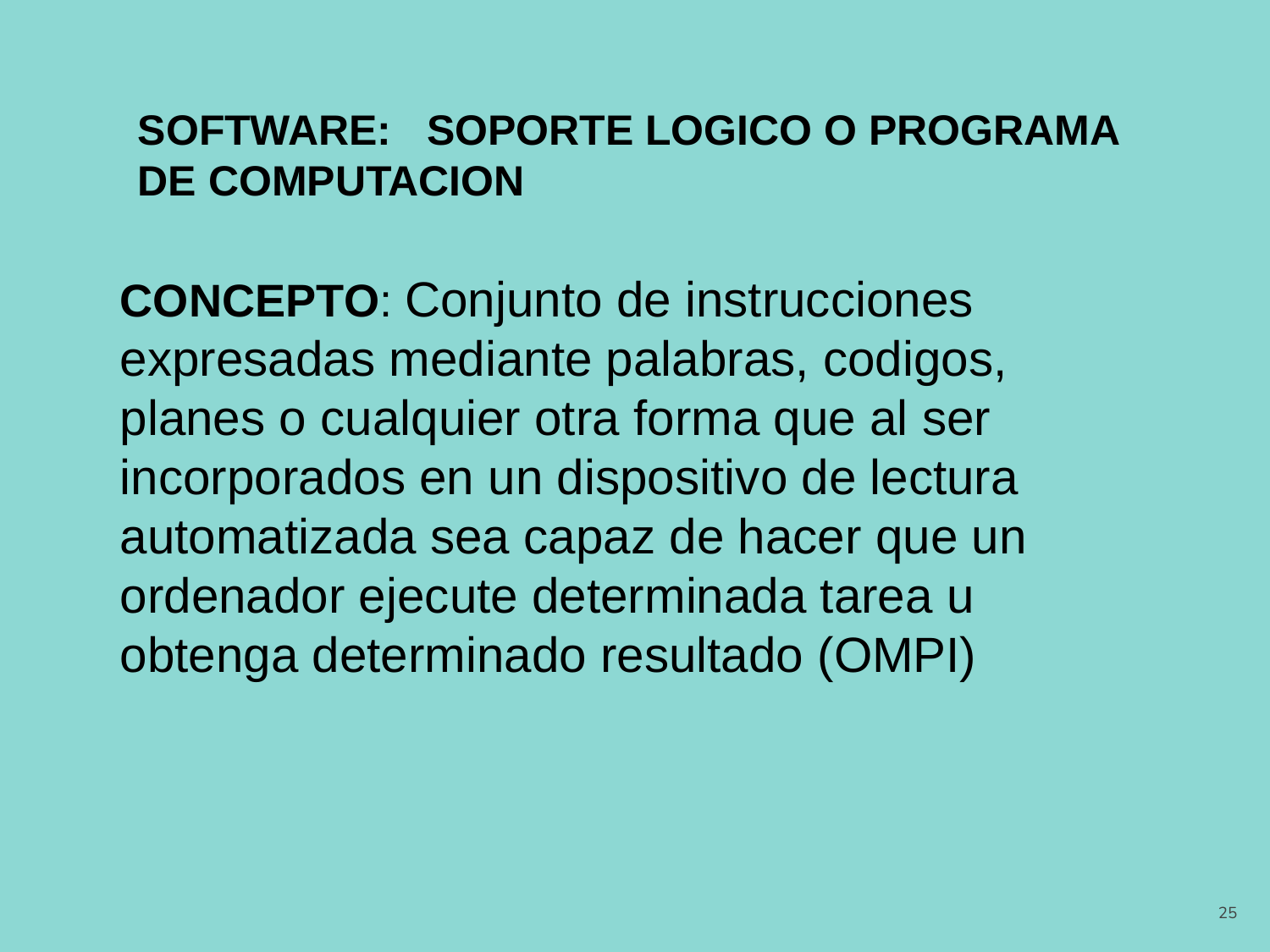

SOFTWARE:   SOPORTE LOGICO O PROGRAMA DE COMPUTACION
CONCEPTO: Conjunto de instrucciones expresadas mediante palabras, codigos, planes o cualquier otra forma que al ser incorporados en un dispositivo de lectura automatizada sea capaz de hacer que un ordenador ejecute determinada tarea u obtenga determinado resultado (OMPI)
25